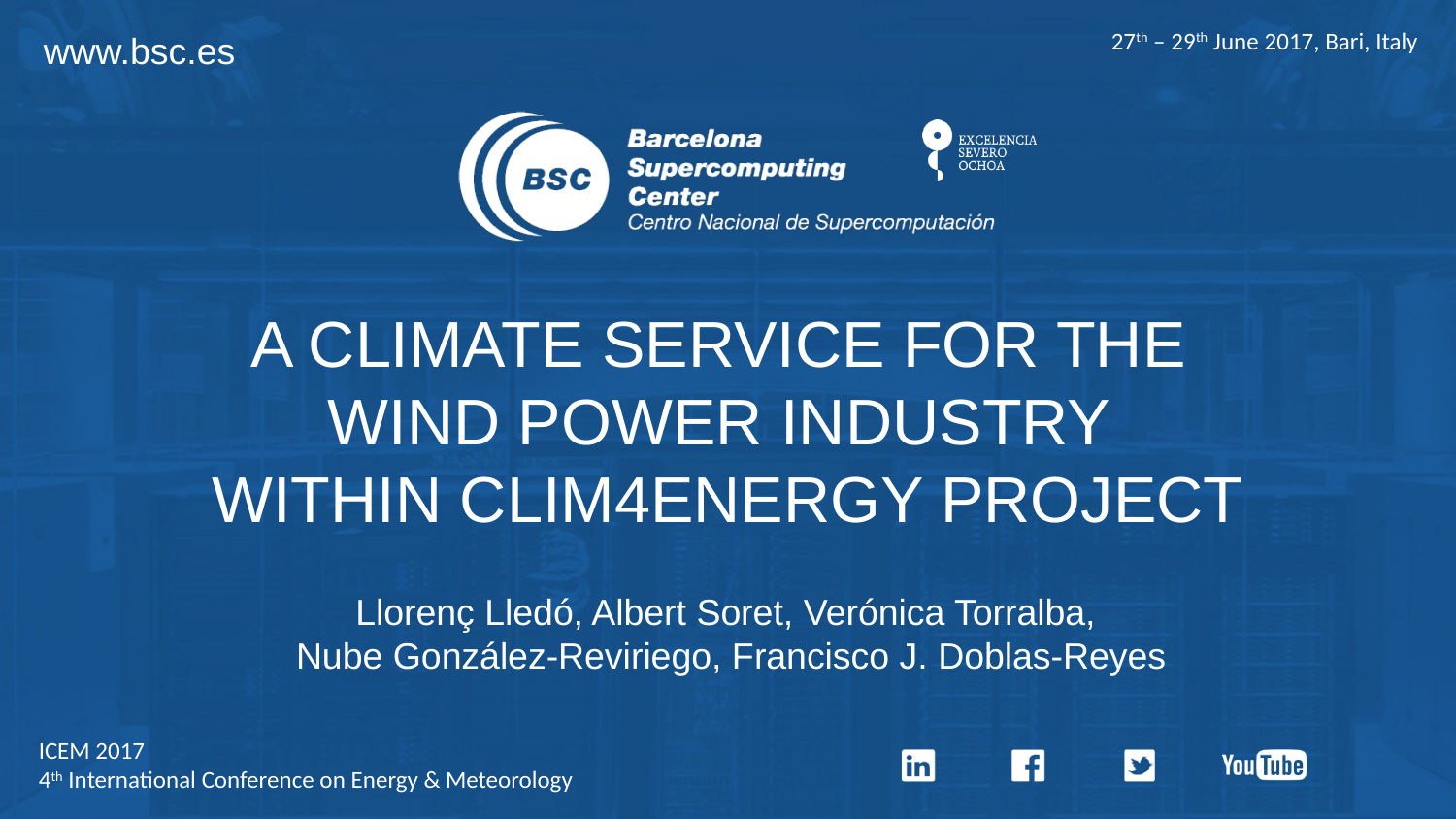

27th – 29th June 2017, Bari, Italy
a Climate Service for the
Wind Power Industry
within Clim4Energy project
Llorenç Lledó, Albert Soret, Verónica Torralba,
Nube González-Reviriego, Francisco J. Doblas-Reyes
ICEM 2017
4th International Conference on Energy & Meteorology